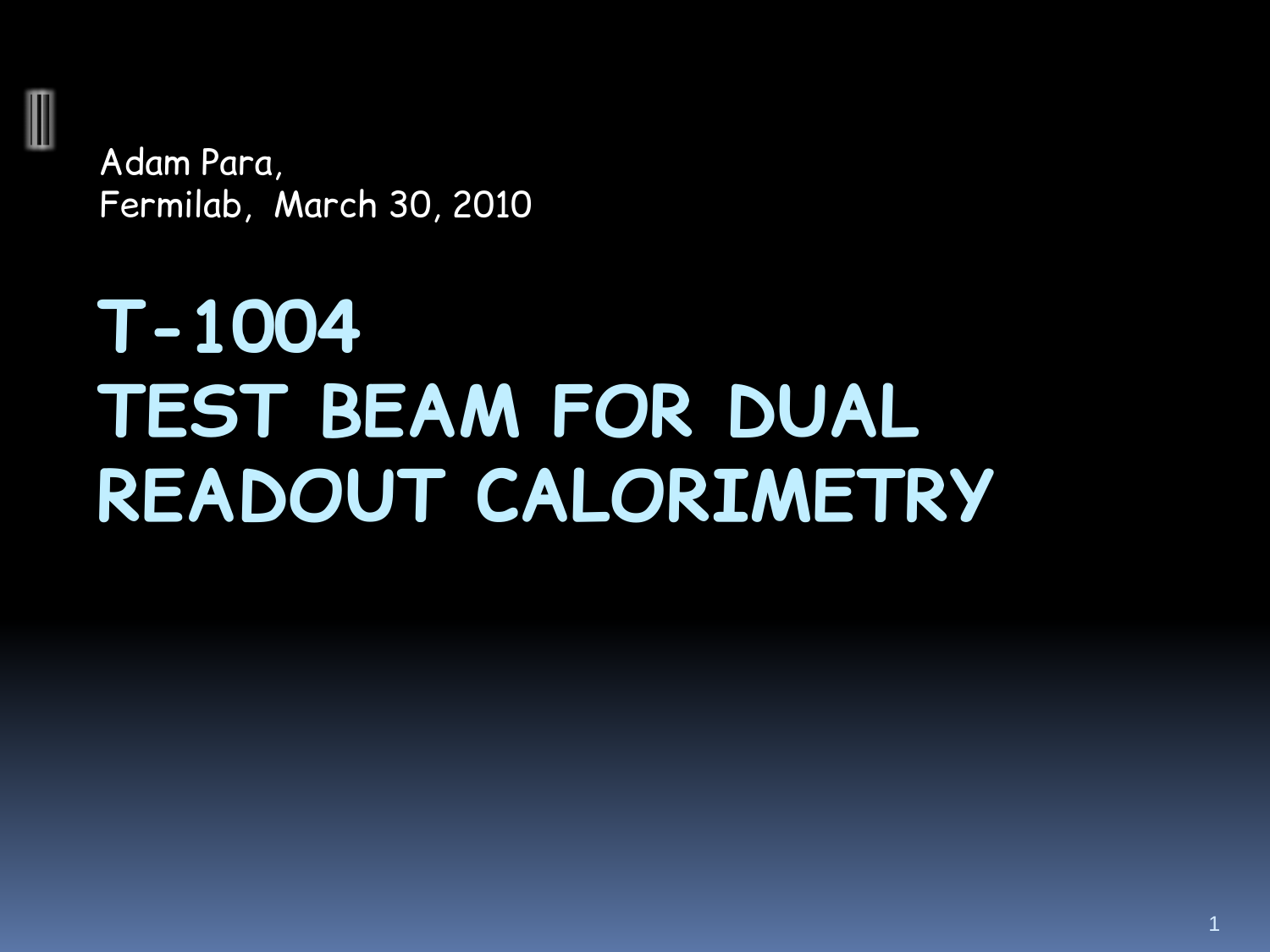

Adam Para,
Fermilab,  March 30, 2010
# T-1004 Test Beam for Dual Readout Calorimetry

1